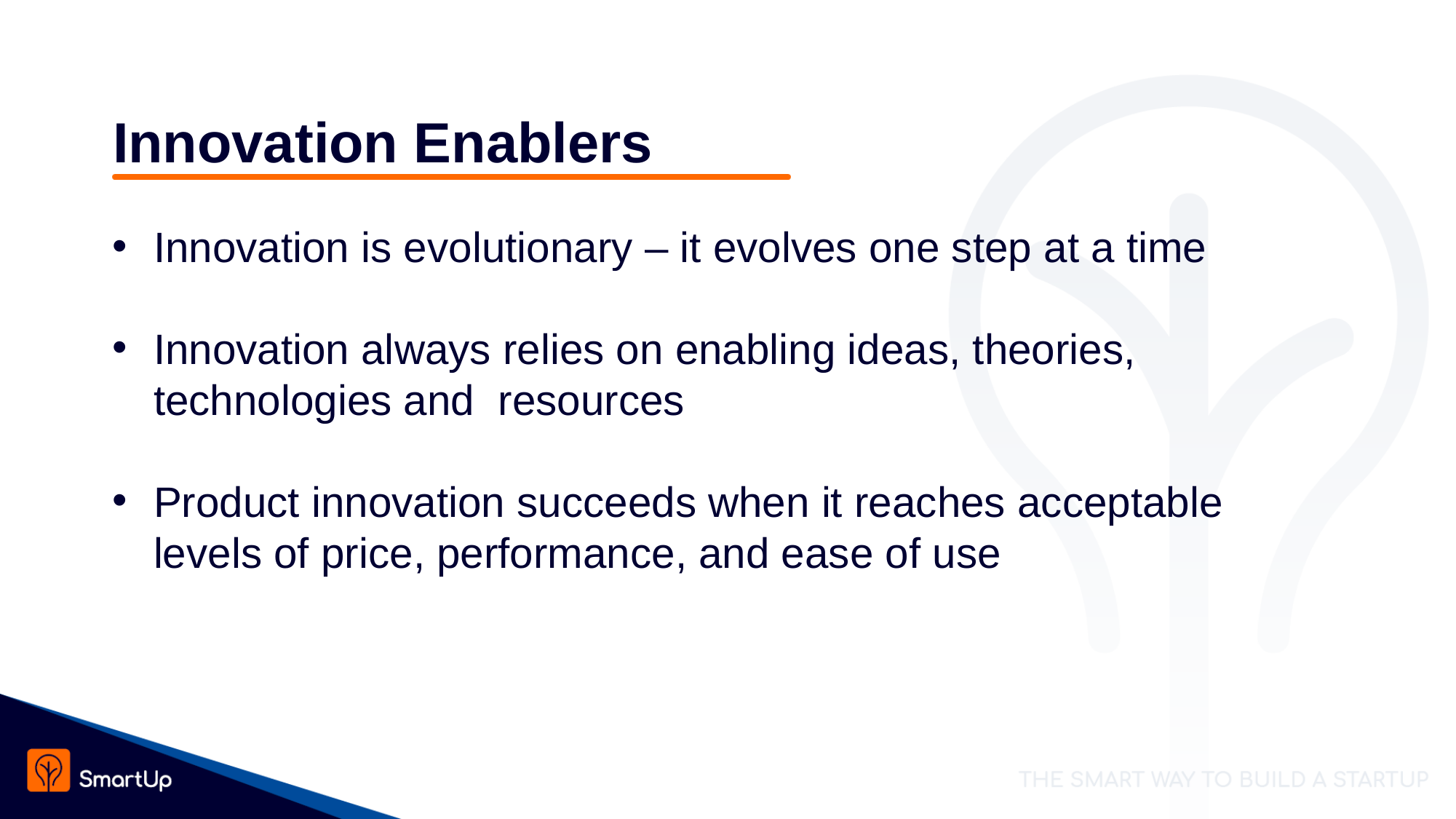

# Innovation Enablers
Innovation is evolutionary – it evolves one step at a time
Innovation always relies on enabling ideas, theories, technologies and  resources
Product innovation succeeds when it reaches acceptable levels of price, performance, and ease of use